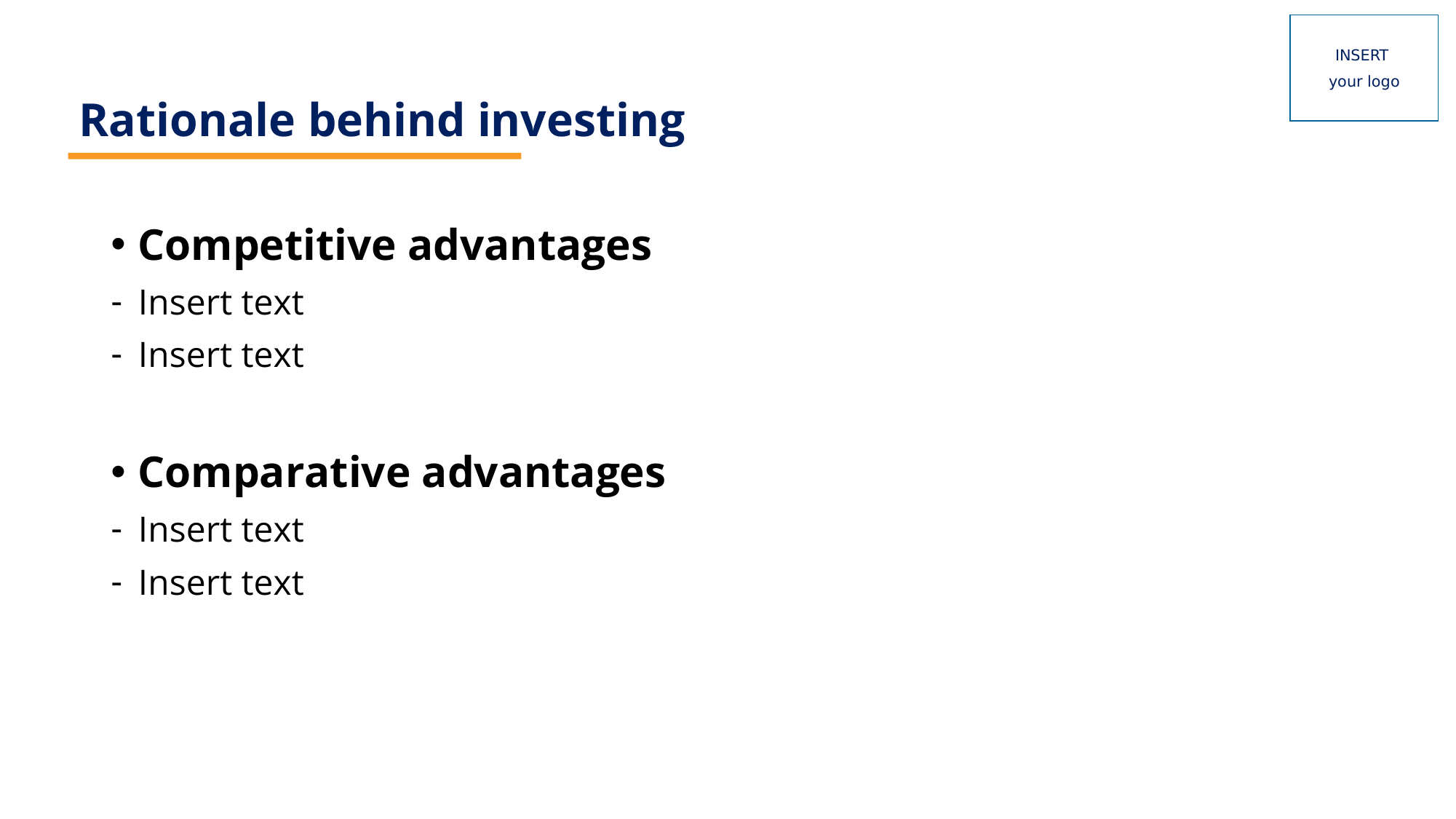

INSERT
your logo

Rationale behind investing

Competitive advantages
Insert text
Insert text

Comparative advantages
Insert text
Insert text